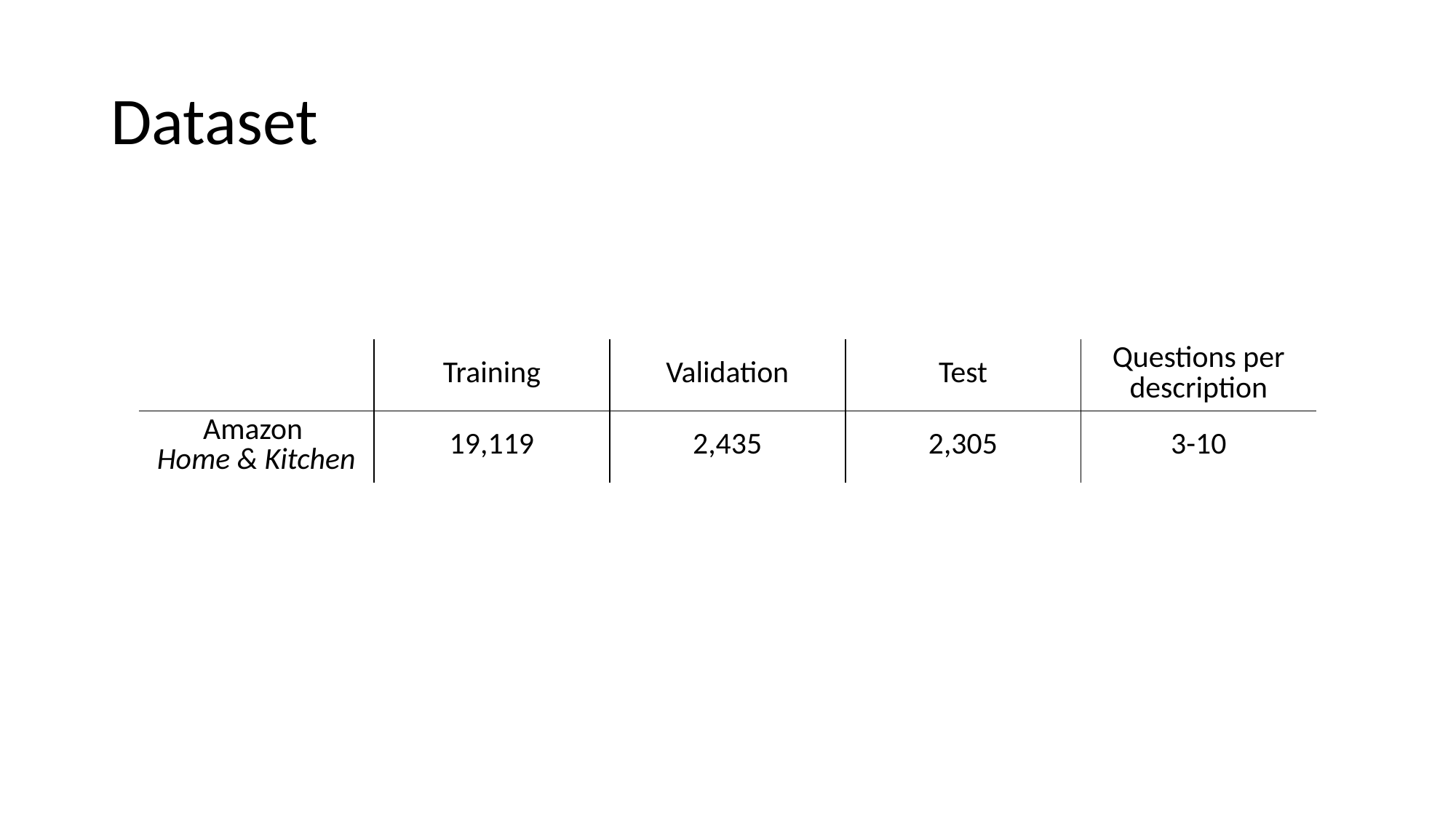

# Dataset
|  | Training | Validation | Test | Questions per description |
| --- | --- | --- | --- | --- |
| Amazon Home & Kitchen | 19,119 | 2,435 | 2,305 | 3-10 |